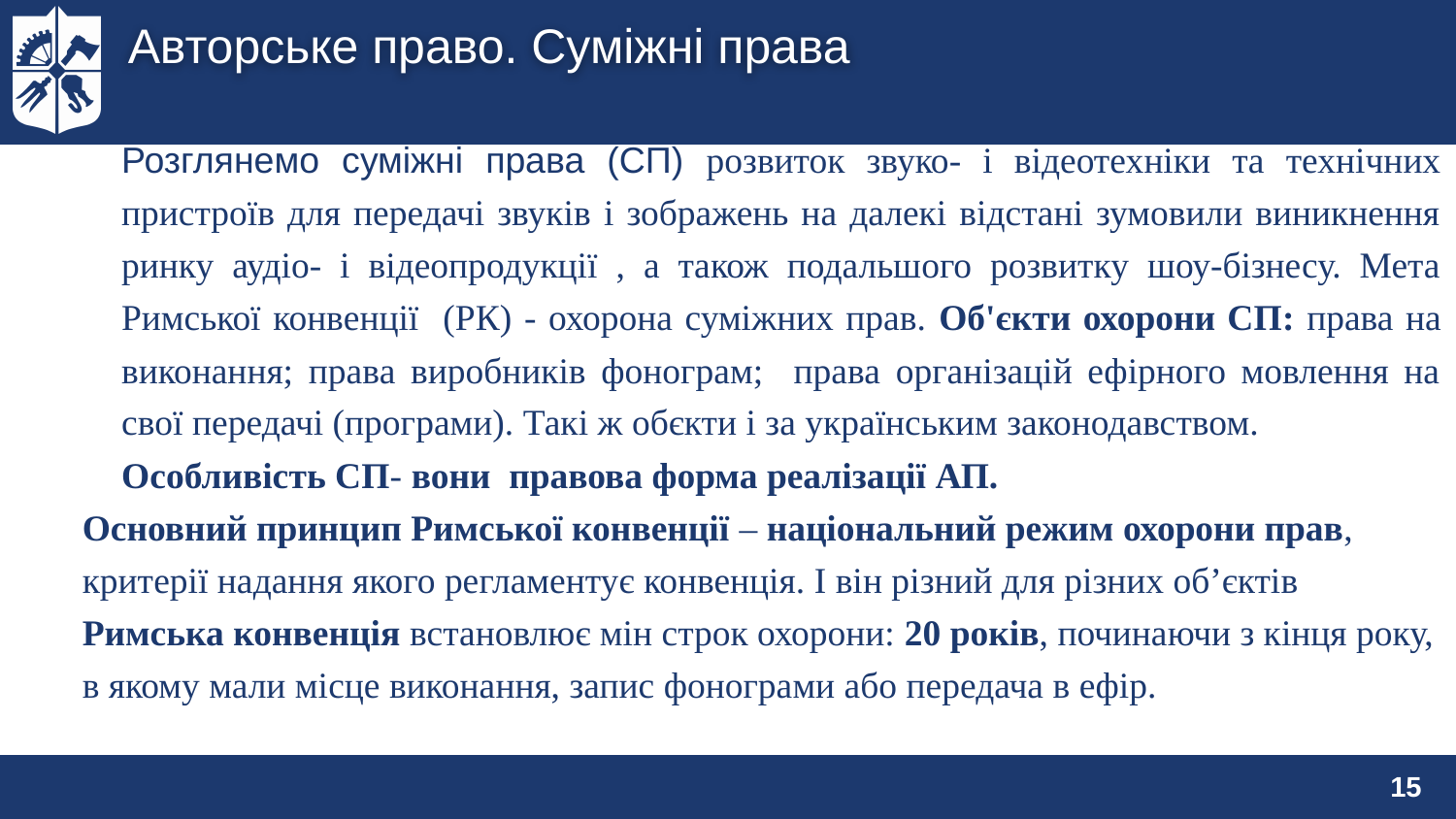

# Авторське право. Суміжні права
Розглянемо суміжні права (СП) розвиток звуко- і відеотехніки та технічних пристроїв для передачі звуків і зображень на далекі відстані зумовили виникнення ринку аудіо- і відеопродукції , а також подальшого розвитку шоу-бізнесу. Мета Римської конвенції  (РК) - охорона суміжних прав. Об'єкти охорони СП: права на виконання; права виробників фонограм;  права організацій ефірного мовлення на свої передачі (програми). Такі ж обєкти і за українським законодавством.
Особливість СП- вони  правова форма реалізації АП.
Основний принцип Римської конвенції – національний режим охорони прав, критерії надання якого регламентує конвенція. І він різний для різних об’єктів
Римська конвенція встановлює мін строк охорони: 20 років, починаючи з кінця року, в якому мали місце виконання, запис фонограми або передача в ефір.

15